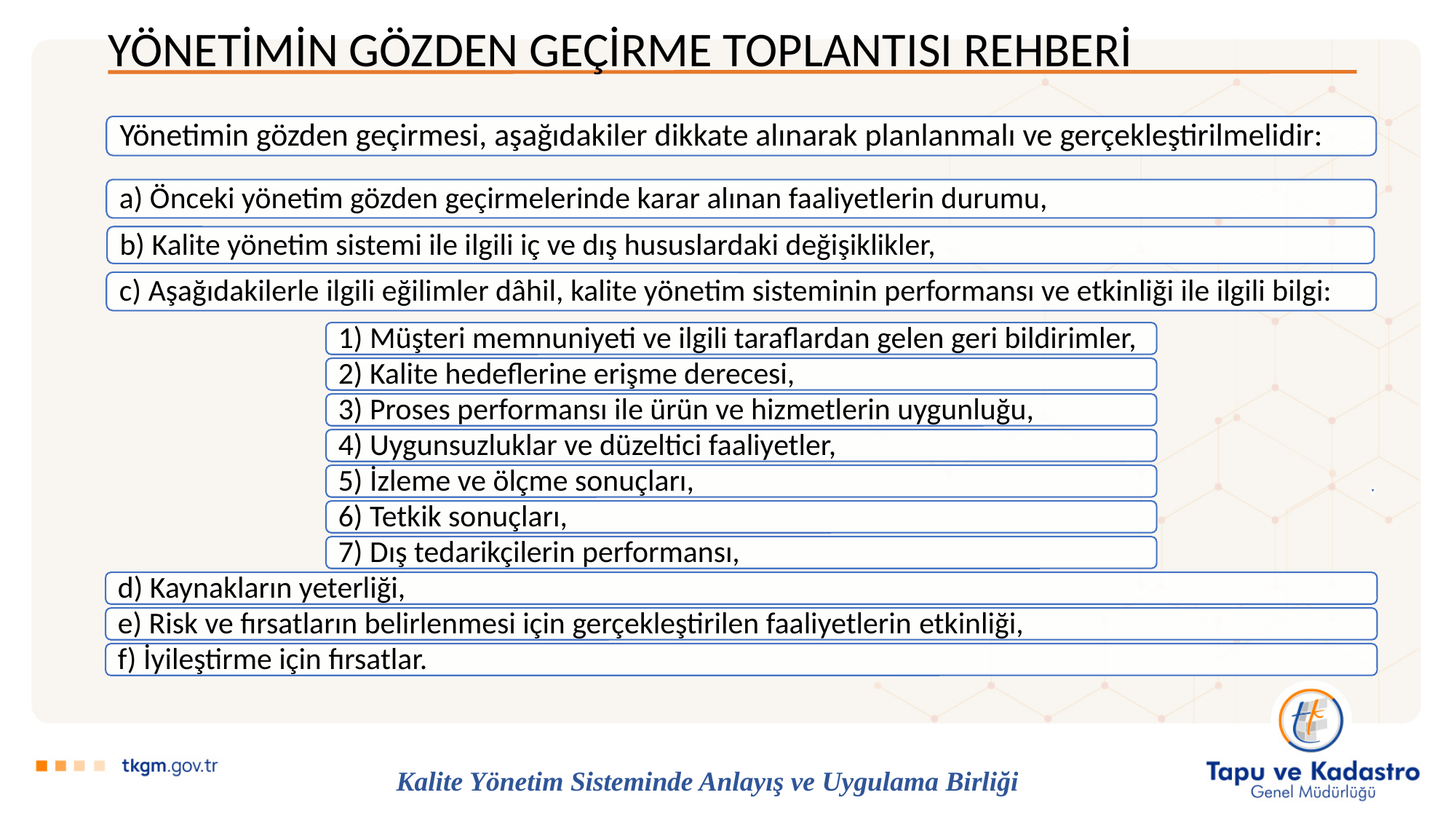

YÖNETİMİN GÖZDEN GEÇİRME TOPLANTISI REHBERİ
Yönetimin gözden geçirmesi, aşağıdakiler dikkate alınarak planlanmalı ve gerçekleştirilmelidir:
a) Önceki yönetim gözden geçirmelerinde karar alınan faaliyetlerin durumu,
b) Kalite yönetim sistemi ile ilgili iç ve dış hususlardaki değişiklikler,
c) Aşağıdakilerle ilgili eğilimler dâhil, kalite yönetim sisteminin performansı ve etkinliği ile ilgili bilgi:
1) Müşteri memnuniyeti ve ilgili taraflardan gelen geri bildirimler,
2) Kalite hedeflerine erişme derecesi,
3) Proses performansı ile ürün ve hizmetlerin uygunluğu,
4) Uygunsuzluklar ve düzeltici faaliyetler,
5) İzleme ve ölçme sonuçları,
6) Tetkik sonuçları,
7) Dış tedarikçilerin performansı,
d) Kaynakların yeterliği,
e) Risk ve fırsatların belirlenmesi için gerçekleştirilen faaliyetlerin etkinliği,
f) İyileştirme için fırsatlar.

# Kalite Yönetim Sisteminde Anlayış ve Uygulama Birliği